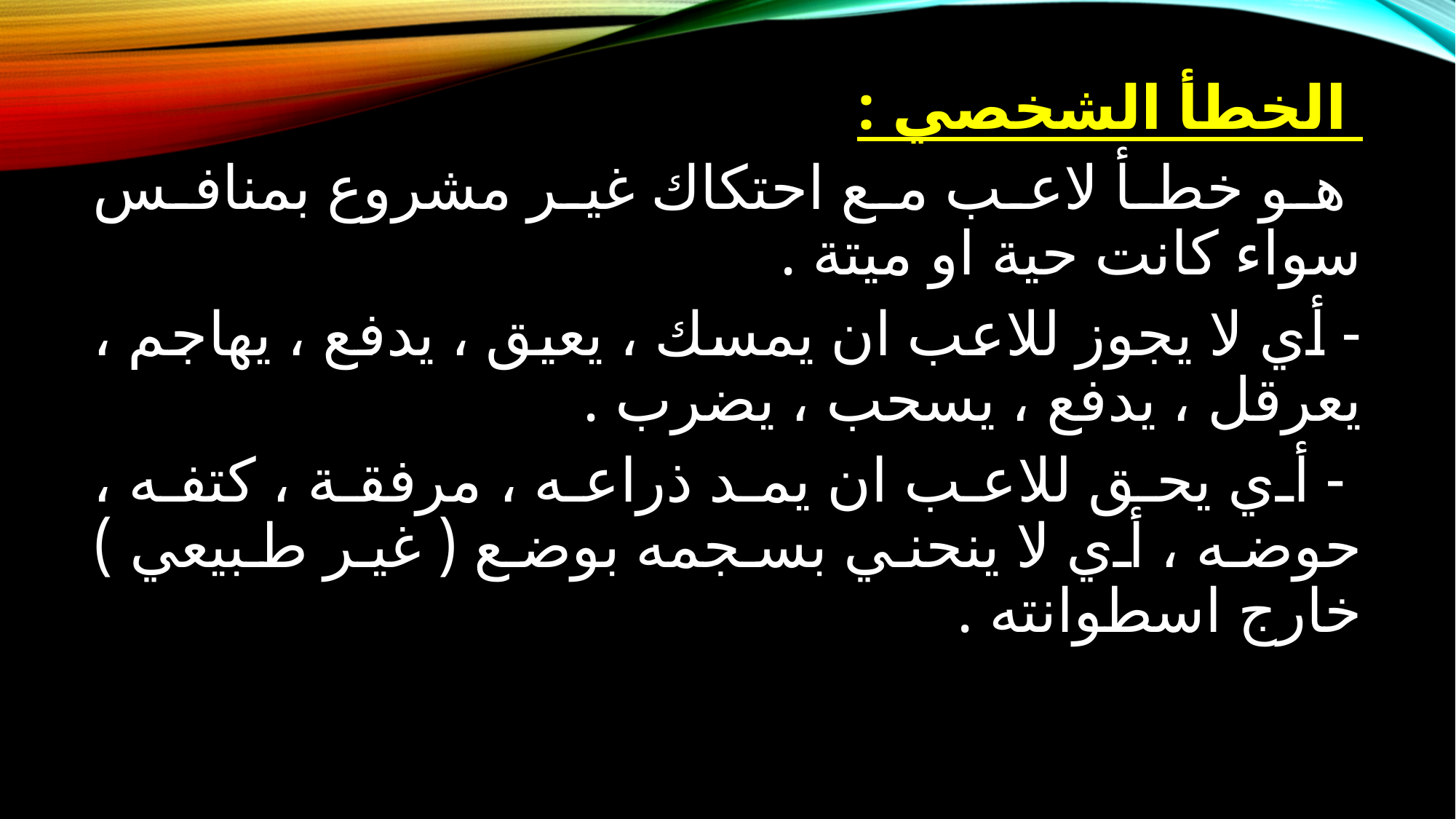

الخطأ الشخصي :
 هو خطأ لاعب مع احتكاك غير مشروع بمنافس سواء كانت حية او ميتة .
- أي لا يجوز للاعب ان يمسك ، يعيق ، يدفع ، يهاجم ، يعرقل ، يدفع ، يسحب ، يضرب .
 - أي يحق للاعب ان يمد ذراعه ، مرفقة ، كتفه ، حوضه ، أي لا ينحني بسجمه بوضع ( غير طبيعي ) خارج اسطوانته .